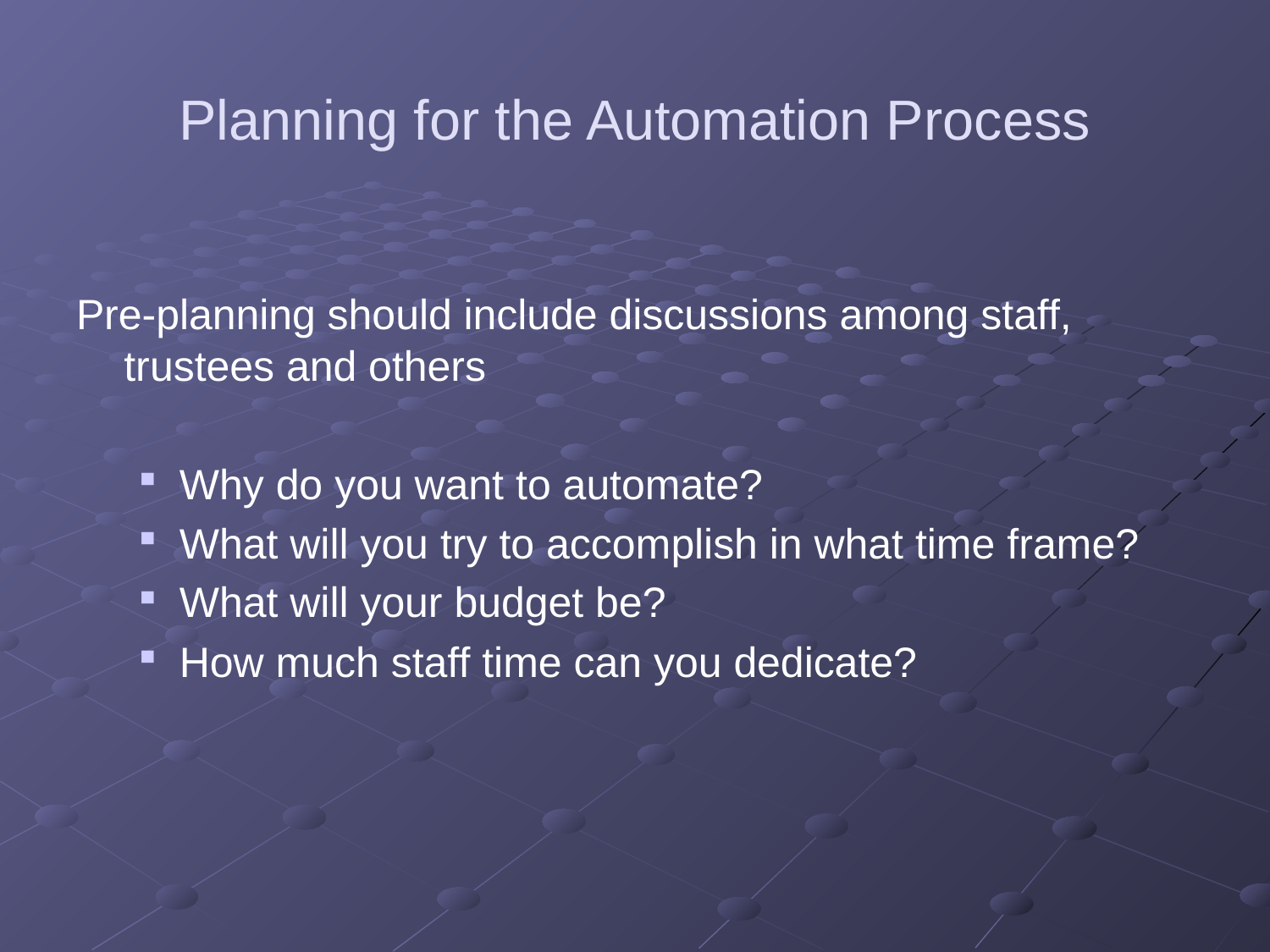

# Planning for the Automation Process

Pre-planning should include discussions among staff, trustees and others

Why do you want to automate?
What will you try to accomplish in what time frame?
What will your budget be?
How much staff time can you dedicate?